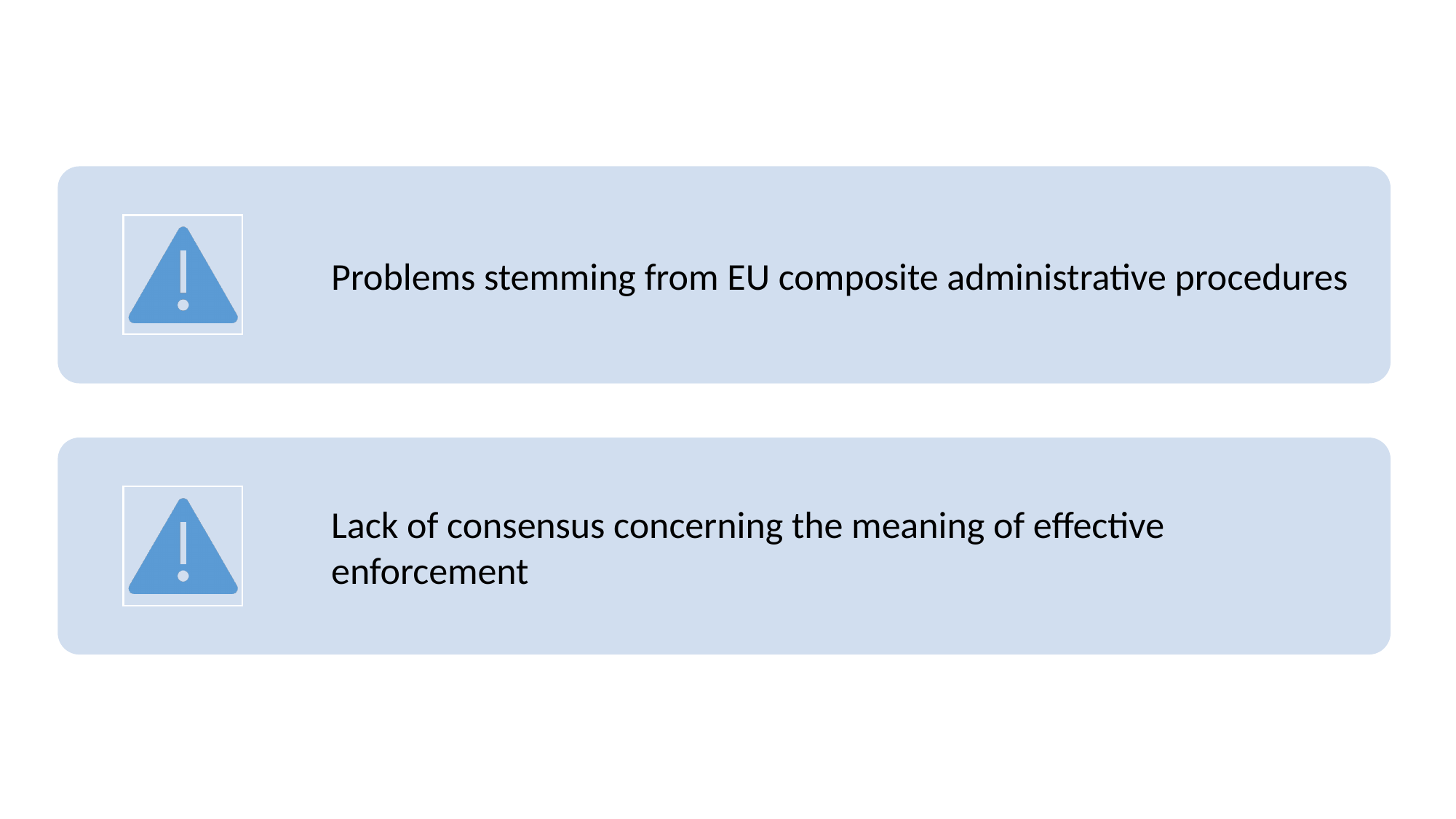

Problems stemming from EU composite administrative procedures
Lack of consensus concerning the meaning of effective enforcement